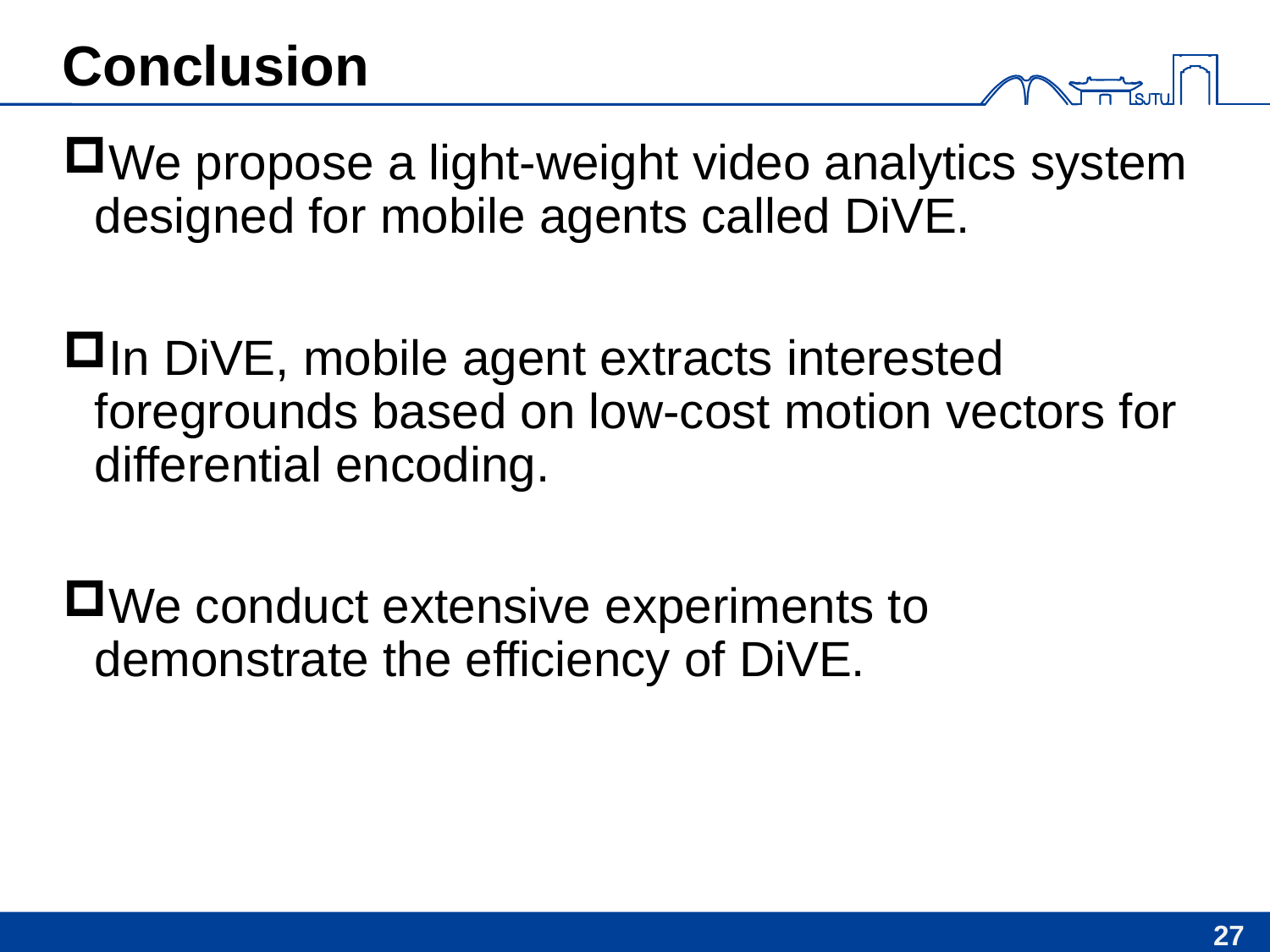

# Conclusion
We propose a light-weight video analytics system designed for mobile agents called DiVE.

In DiVE, mobile agent extracts interested foregrounds based on low-cost motion vectors for differential encoding.

We conduct extensive experiments to demonstrate the efficiency of DiVE.